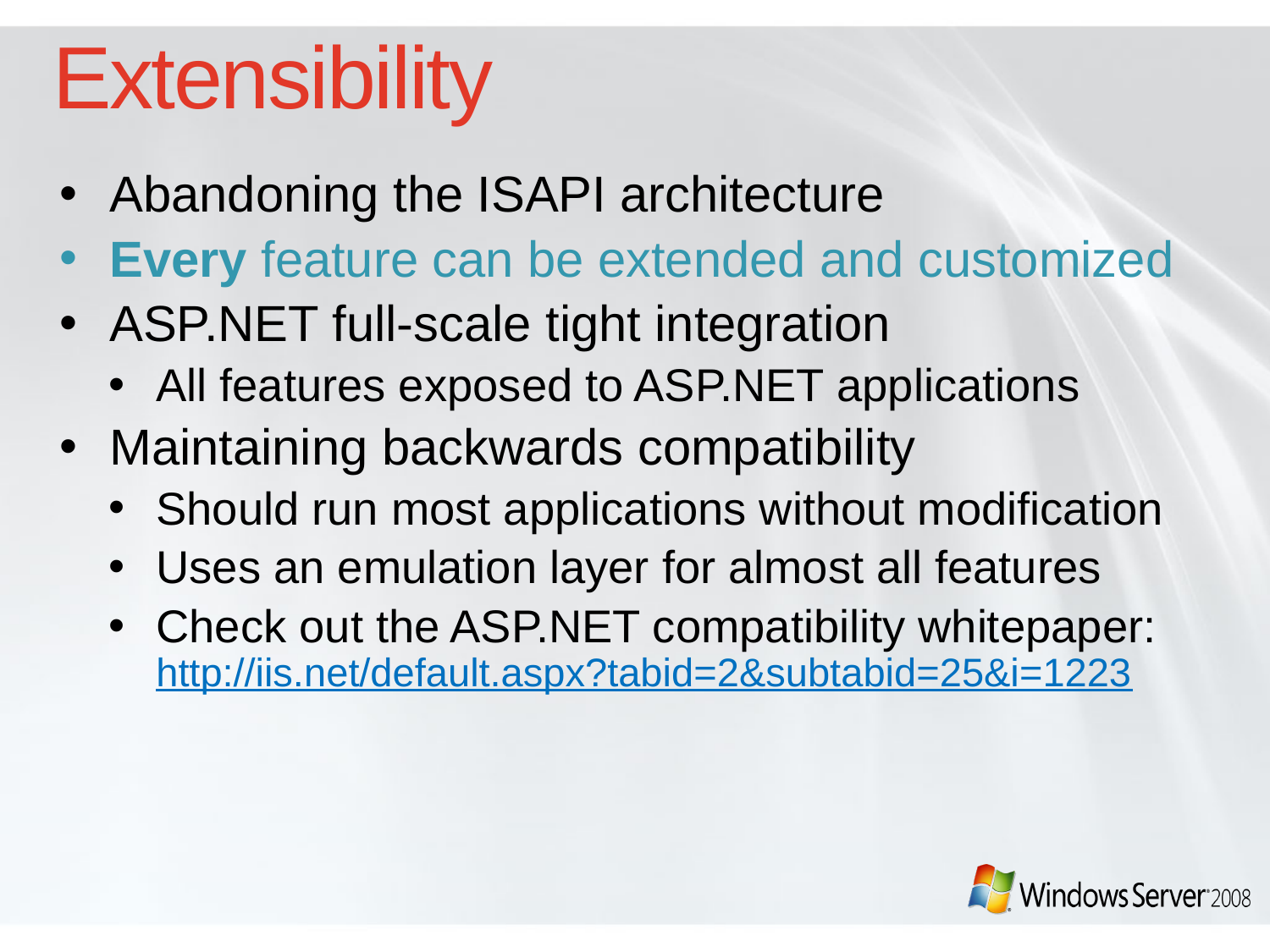

# Extensibility
Abandoning the ISAPI architecture
Every feature can be extended and customized
ASP.NET full-scale tight integration
All features exposed to ASP.NET applications
Maintaining backwards compatibility
Should run most applications without modification
Uses an emulation layer for almost all features
Check out the ASP.NET compatibility whitepaper: http://iis.net/default.aspx?tabid=2&subtabid=25&i=1223